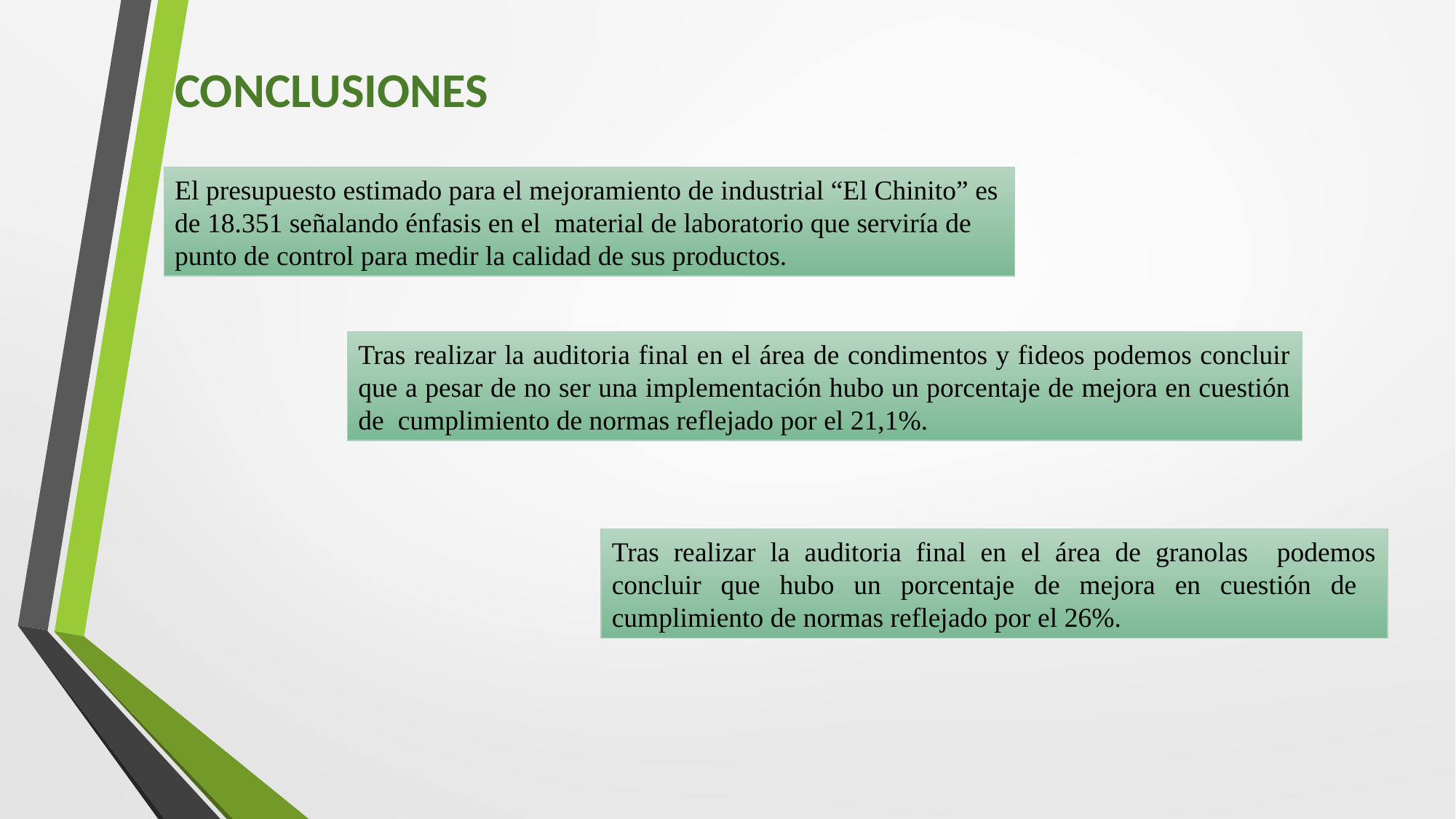

CONCLUSIONES
El presupuesto estimado para el mejoramiento de industrial “El Chinito” es de 18.351 señalando énfasis en el  material de laboratorio que serviría de punto de control para medir la calidad de sus productos.
Tras realizar la auditoria final en el área de condimentos y fideos podemos concluir que a pesar de no ser una implementación hubo un porcentaje de mejora en cuestión de  cumplimiento de normas reflejado por el 21,1%.
Tras realizar la auditoria final en el área de granolas  podemos concluir que hubo un porcentaje de mejora en cuestión de  cumplimiento de normas reflejado por el 26%.